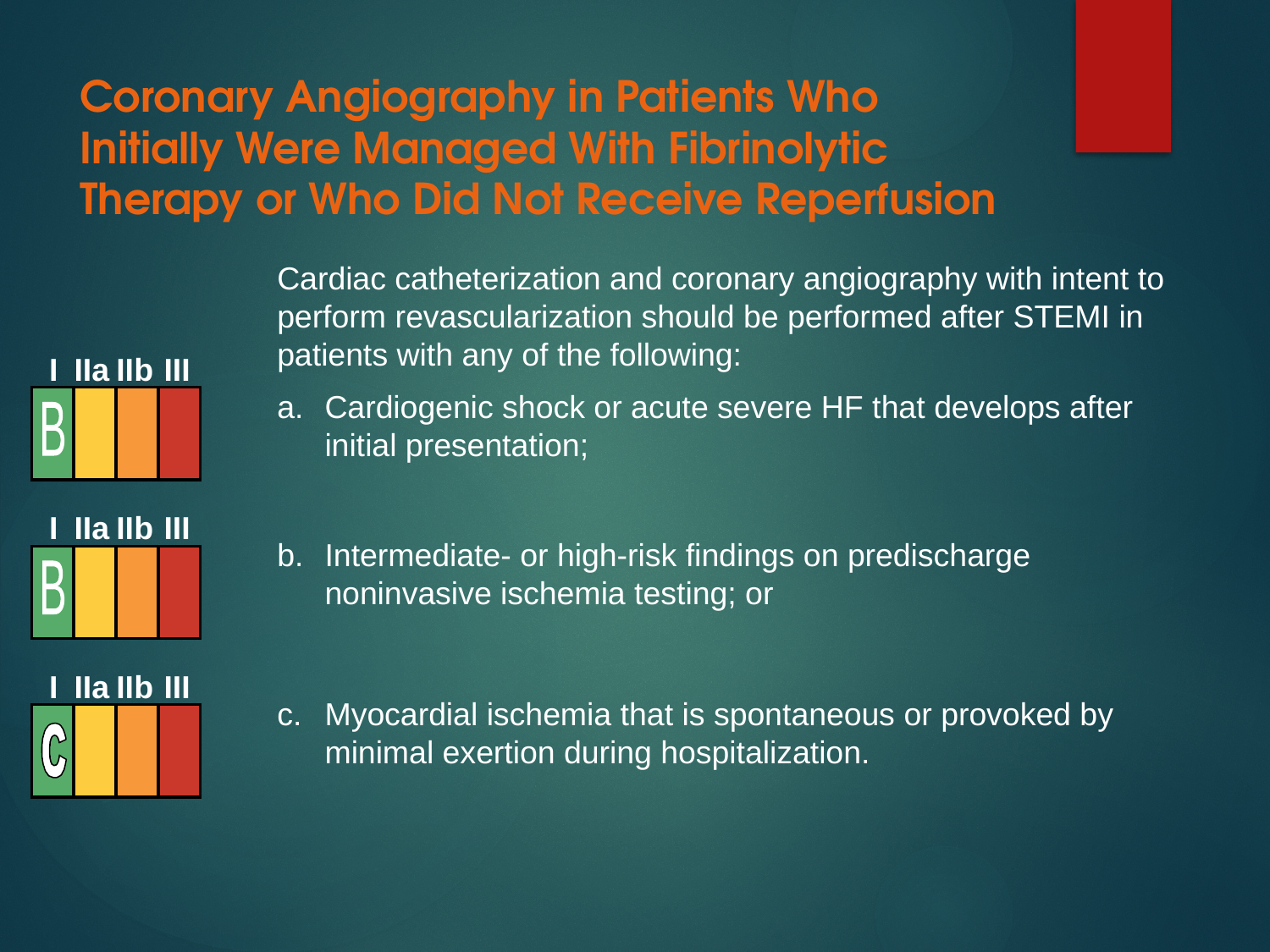

# Coronary Angiography in Patients Who Initially Were Managed With Fibrinolytic Therapy or Who Did Not Receive Reperfusion
Cardiac catheterization and coronary angiography with intent to perform revascularization should be performed after STEMI in patients with any of the following:
I
IIa
IIb
III

B
Cardiogenic shock or acute severe HF that develops after initial presentation;
I
IIa
IIb
III

B
Intermediate- or high-risk findings on predischarge noninvasive ischemia testing; or
I
IIa
IIb
III

Myocardial ischemia that is spontaneous or provoked by minimal exertion during hospitalization.